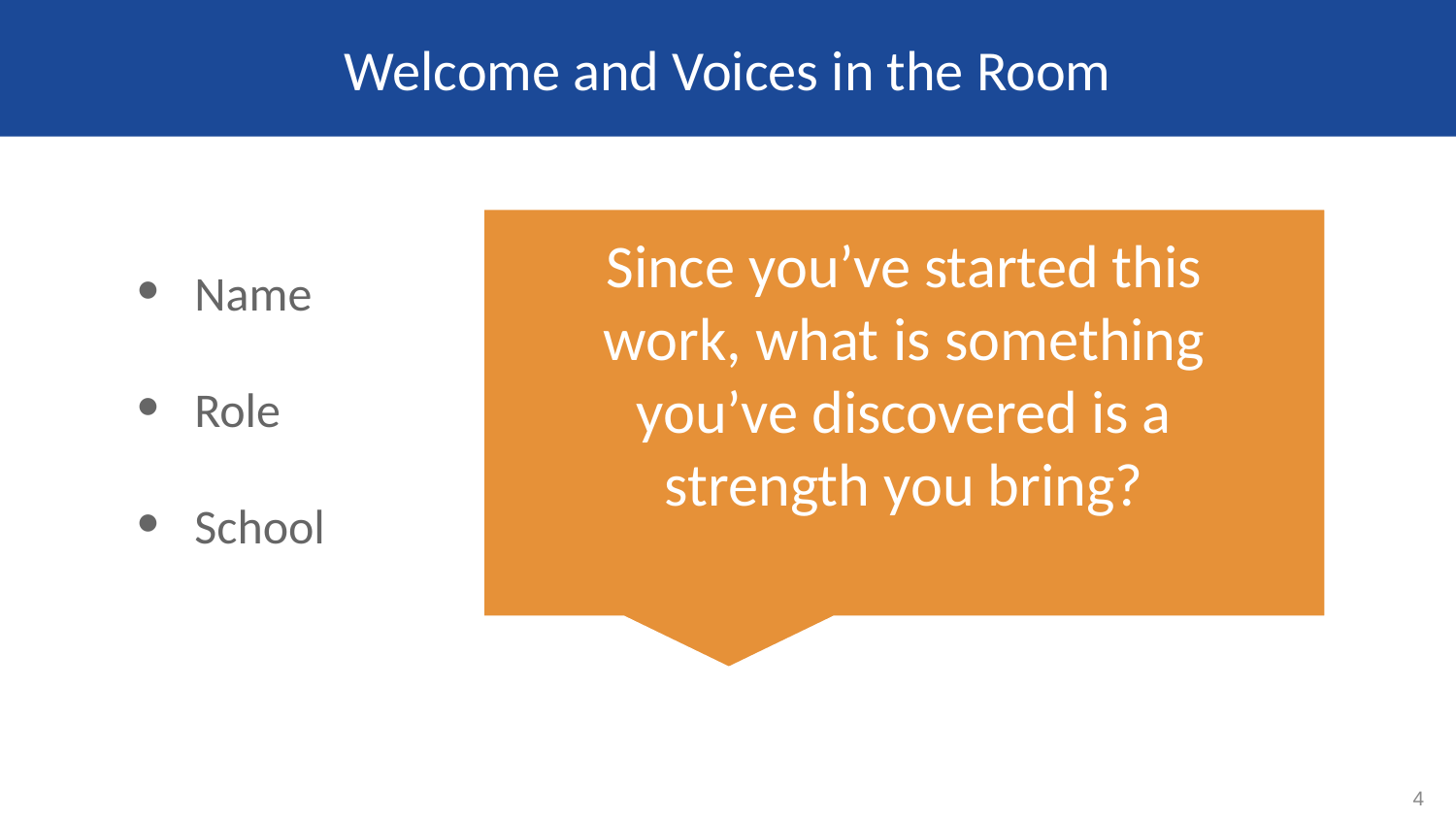

# Welcome and Voices in the Room

Since you’ve started this work, what is something you’ve discovered is a strength you bring?

Name

Role

School
4